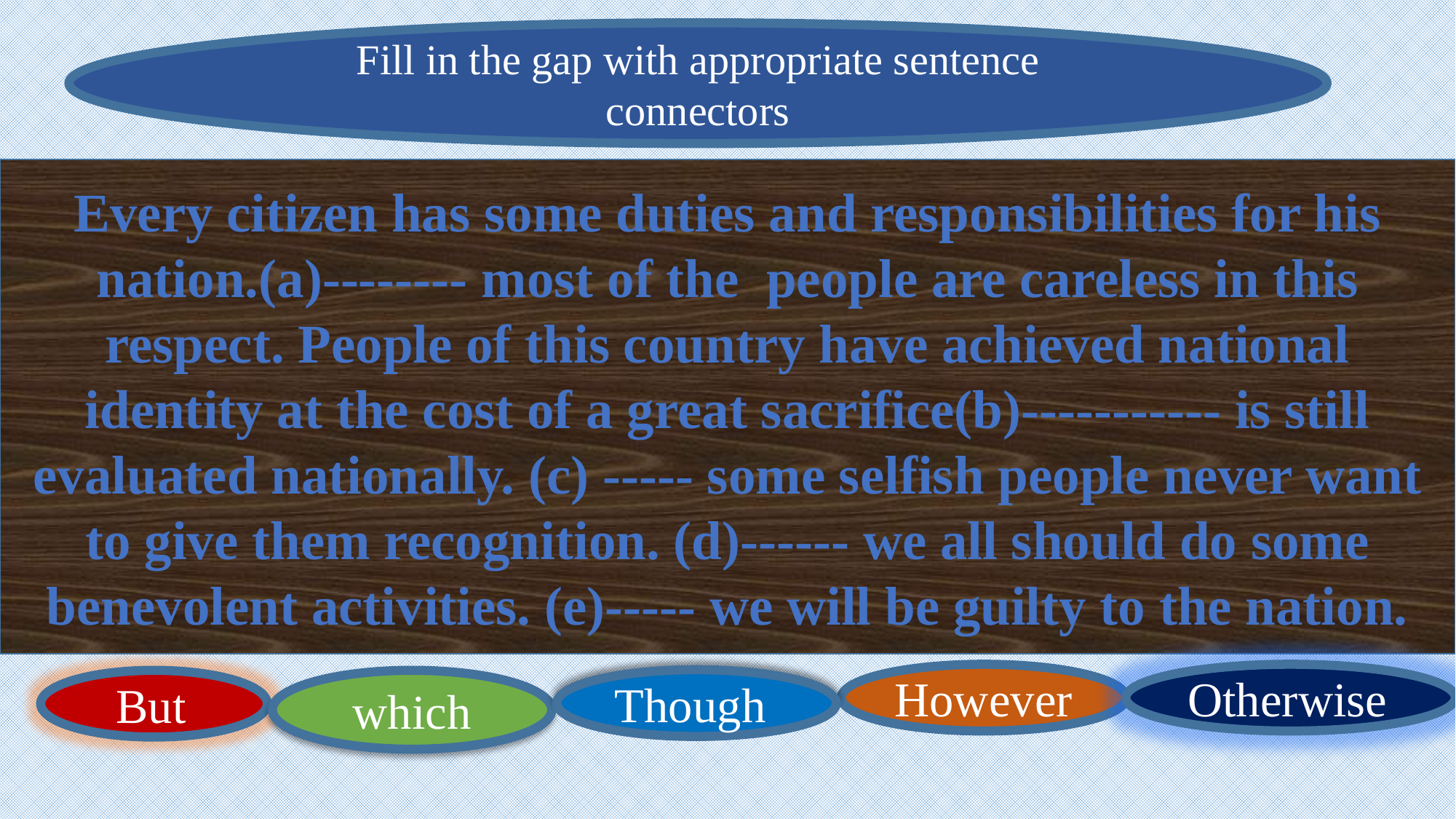

Fill in the gap with appropriate sentence connectors
Every citizen has some duties and responsibilities for his nation.(a)-------- most of the  people are careless in this respect. People of this country have achieved national identity at the cost of a great sacrifice(b)----------- is still evaluated nationally. (c) ----- some selfish people never want to give them recognition. (d)------ we all should do some benevolent activities. (e)----- we will be guilty to the nation.
However
Otherwise
Though
But
which